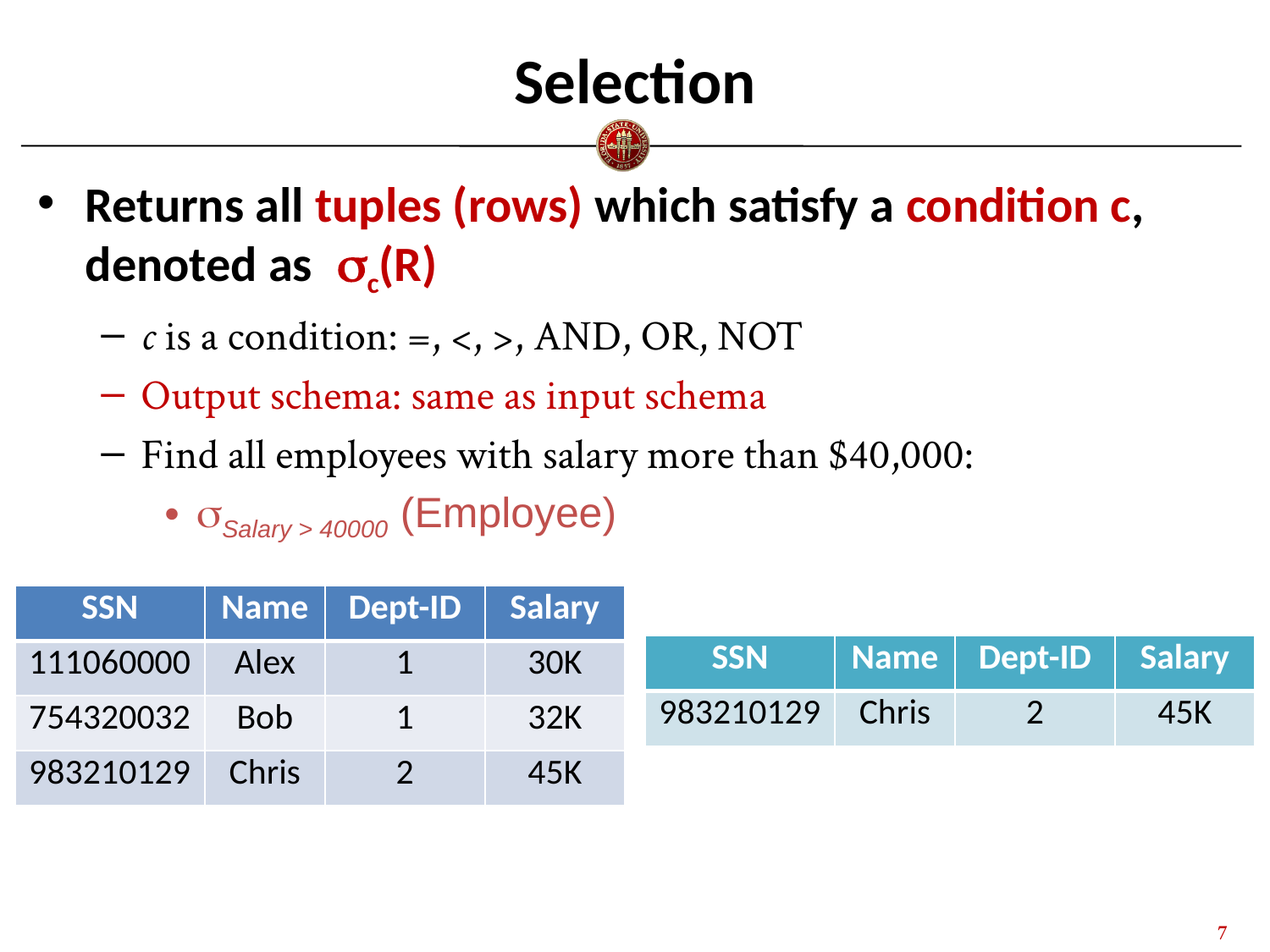

# Selection
Returns all tuples (rows) which satisfy a condition c, denoted as σc(R)
c is a condition: =, <, >, AND, OR, NOT
Output schema: same as input schema
Find all employees with salary more than $40,000:
σSalary > 40000 (Employee)

| SSN | Name | Dept-ID | Salary |
| --- | --- | --- | --- |
| 111060000 | Alex | 1 | 30K |
| 754320032 | Bob | 1 | 32K |
| 983210129 | Chris | 2 | 45K |
| SSN | Name | Dept-ID | Salary |
| --- | --- | --- | --- |
| 983210129 | Chris | 2 | 45K |
7